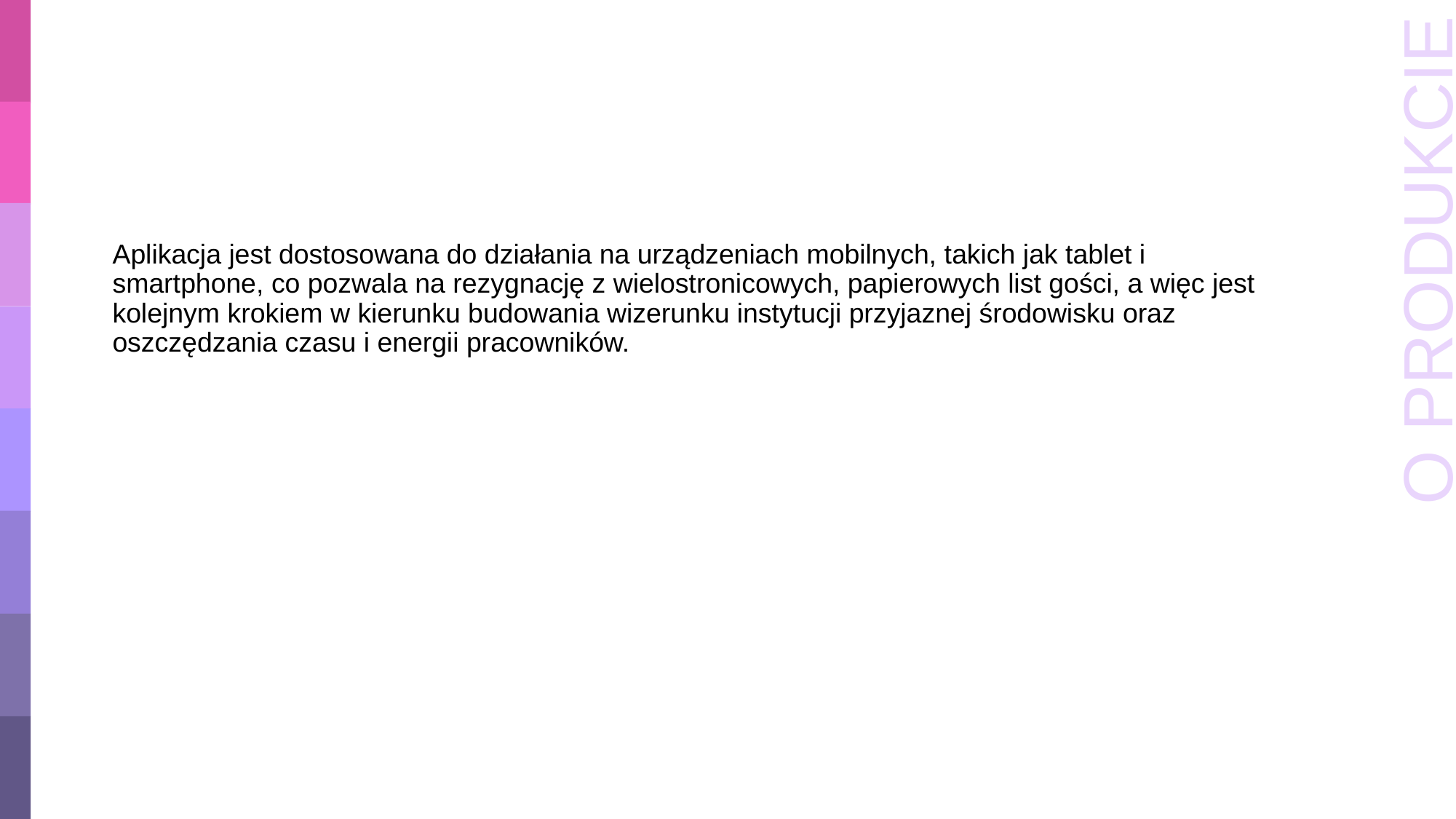

Aplikacja jest dostosowana do działania na urządzeniach mobilnych, takich jak tablet i smartphone, co pozwala na rezygnację z wielostronicowych, papierowych list gości, a więc jest kolejnym krokiem w kierunku budowania wizerunku instytucji przyjaznej środowisku oraz oszczędzania czasu i energii pracowników.
# O PRODUKCIE